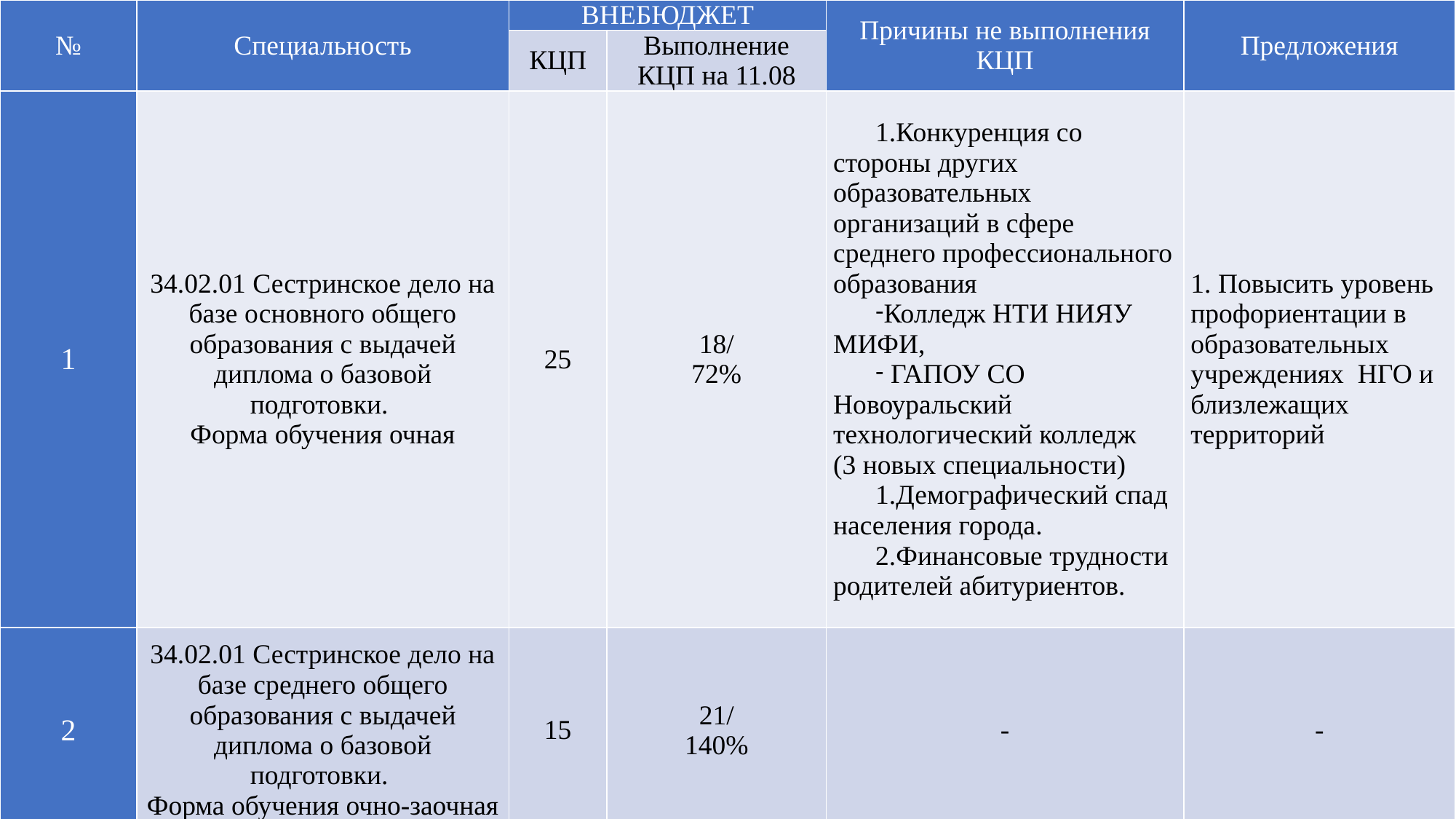

| № | Специальность | ВНЕБЮДЖЕТ |  | Причины не выполнения КЦП | Предложения |
| --- | --- | --- | --- | --- | --- |
|  |  | КЦП | Выполнение КЦП на 11.08 |  |  |
| 1 | 34.02.01 Сестринское дело на базе основного общего образования с выдачей диплома о базовой подготовки. Форма обучения очная | 25 | 18/ 72% | Конкуренция со стороны других образовательных организаций в сфере среднего профессионального образования Колледж НТИ НИЯУ МИФИ, ГАПОУ СО Новоуральский технологический колледж (3 новых специальности) Демографический спад населения города. Финансовые трудности родителей абитуриентов. | 1. Повысить уровень профориентации в образовательных учреждениях  НГО и близлежащих территорий |
| 2 | 34.02.01 Сестринское дело на базе среднего общего образования с выдачей диплома о базовой подготовки. Форма обучения очно-заочная | 15 | 21/ 140% | - | - |